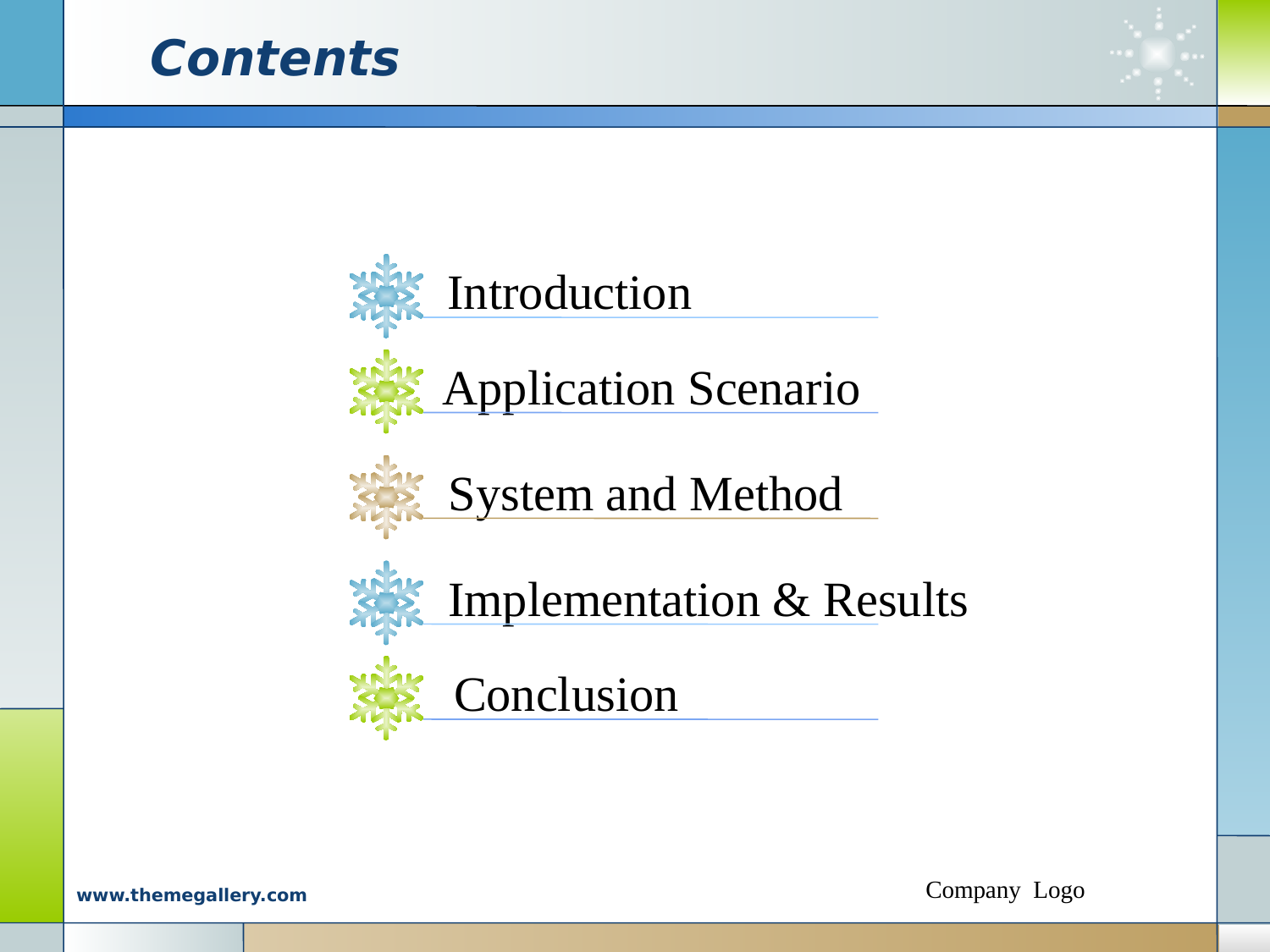

# Contents

Introduction

Application Scenario

System and Method

Implementation & Results

Conclusion

Company  Logo
www.themegallery.com